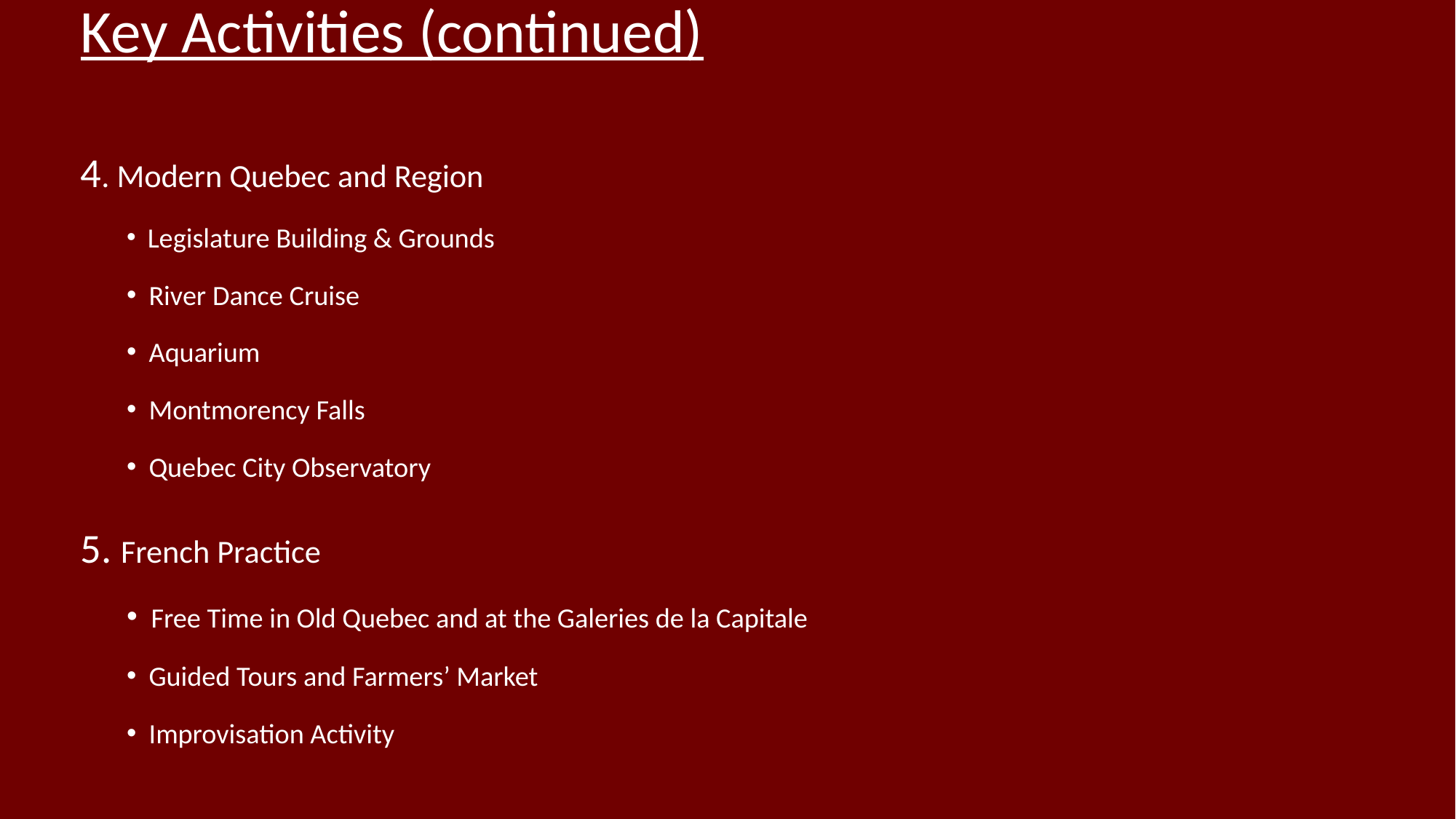

# Key Activities (continued)
4. Modern Quebec and Region
  Legislature Building & Grounds
  River Dance Cruise
  Aquarium
  Montmorency Falls
  Quebec City Observatory
5. French Practice
  Free Time in Old Quebec and at the Galeries de la Capitale
  Guided Tours and Farmers’ Market
  Improvisation Activity